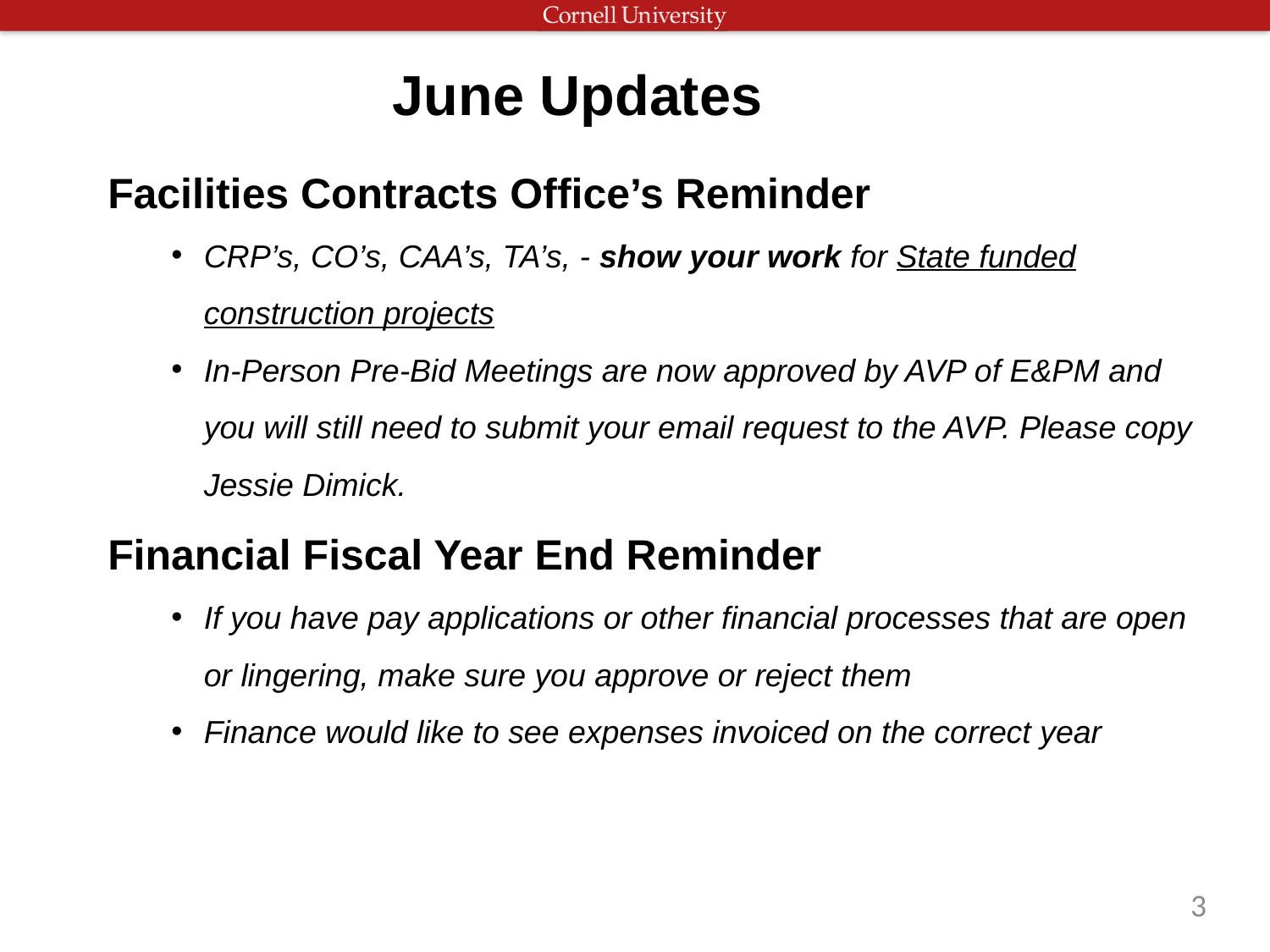

June Updates
Facilities Contracts Office’s Reminder
CRP’s, CO’s, CAA’s, TA’s, - show your work for State funded construction projects
In-Person Pre-Bid Meetings are now approved by AVP of E&PM and you will still need to submit your email request to the AVP. Please copy Jessie Dimick.
Financial Fiscal Year End Reminder
If you have pay applications or other financial processes that are open or lingering, make sure you approve or reject them
Finance would like to see expenses invoiced on the correct year

3